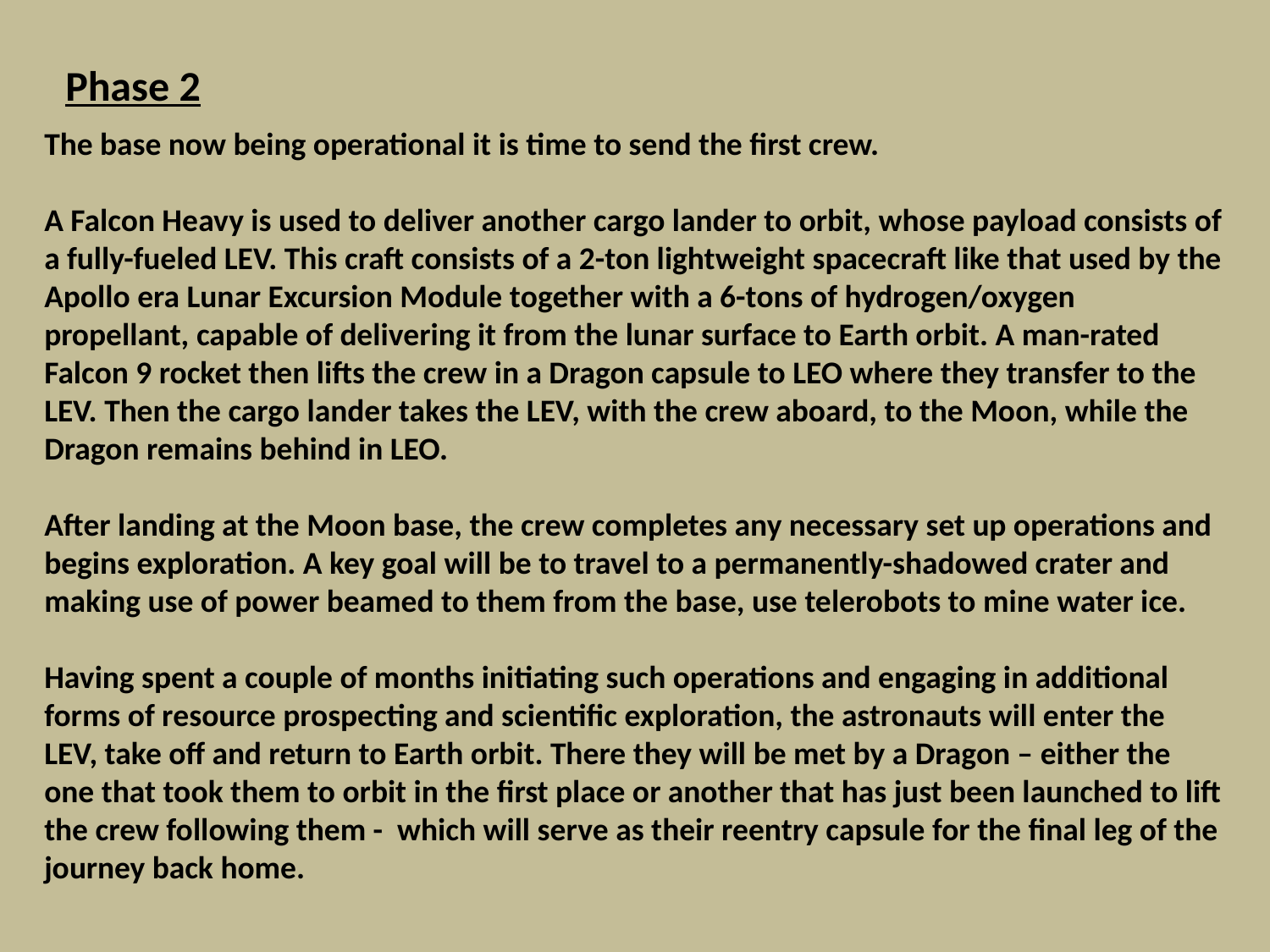

Phase 2

The base now being operational it is time to send the first crew.

A Falcon Heavy is used to deliver another cargo lander to orbit, whose payload consists of a fully-fueled LEV. This craft consists of a 2-ton lightweight spacecraft like that used by the Apollo era Lunar Excursion Module together with a 6-tons of hydrogen/oxygen propellant, capable of delivering it from the lunar surface to Earth orbit. A man-rated Falcon 9 rocket then lifts the crew in a Dragon capsule to LEO where they transfer to the LEV. Then the cargo lander takes the LEV, with the crew aboard, to the Moon, while the Dragon remains behind in LEO.

After landing at the Moon base, the crew completes any necessary set up operations and begins exploration. A key goal will be to travel to a permanently-shadowed crater and making use of power beamed to them from the base, use telerobots to mine water ice.

Having spent a couple of months initiating such operations and engaging in additional forms of resource prospecting and scientific exploration, the astronauts will enter the LEV, take off and return to Earth orbit. There they will be met by a Dragon – either the one that took them to orbit in the first place or another that has just been launched to lift the crew following them -  which will serve as their reentry capsule for the final leg of the journey back home.